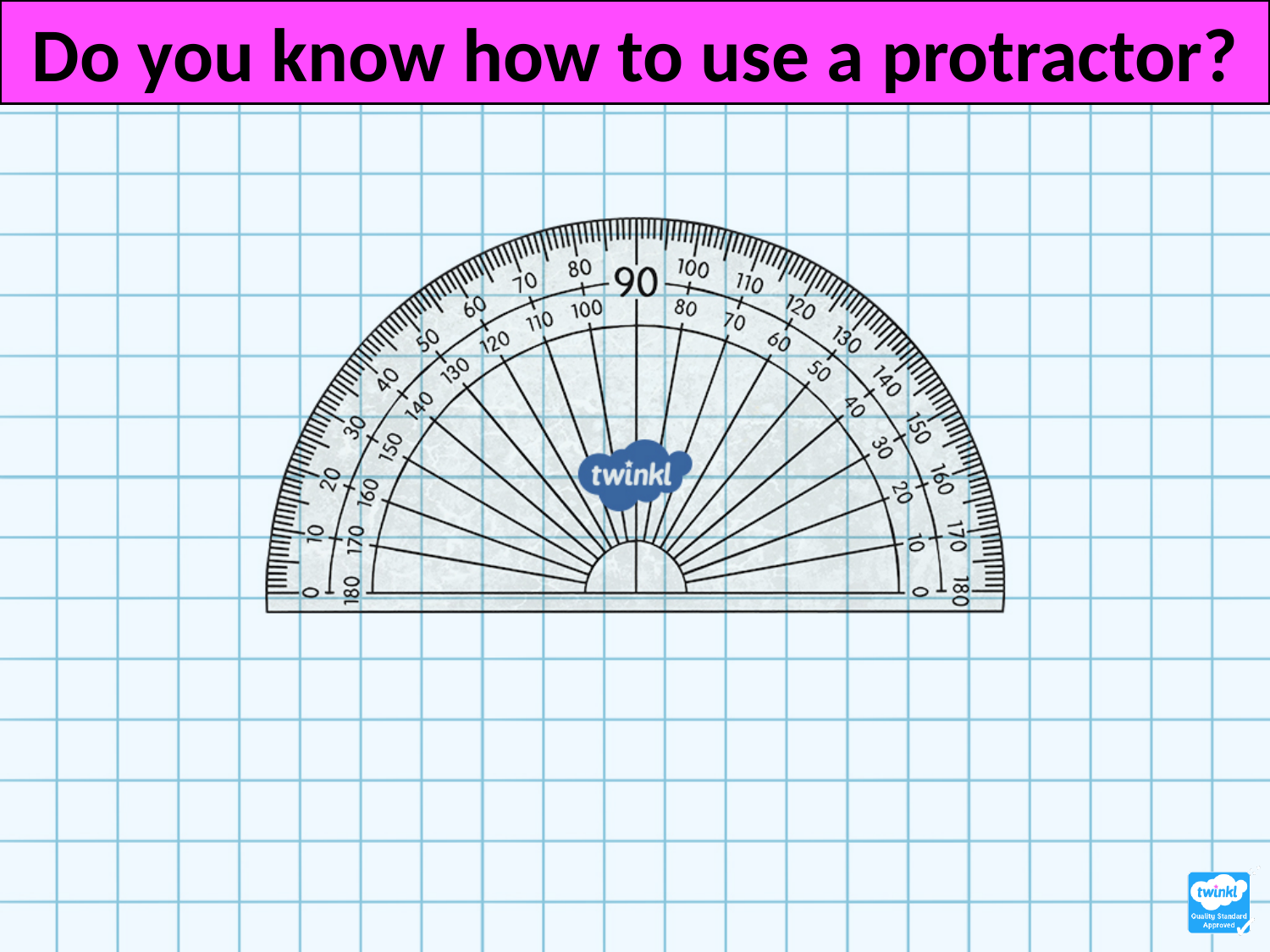

Do you know how to use a protractor?